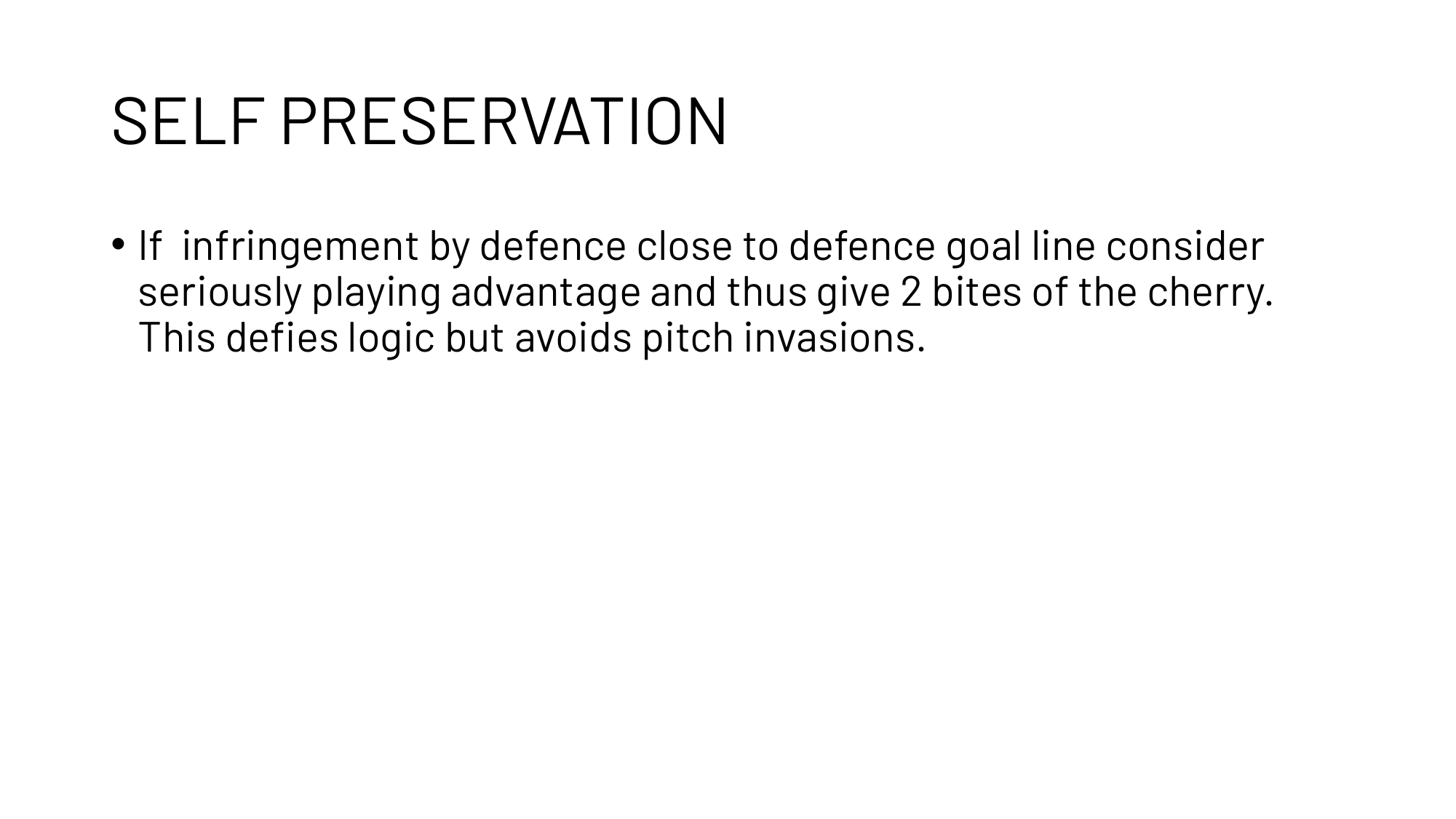

# SELF PRESERVATION
If  infringement by defence close to defence goal line consider seriously playing advantage and thus give 2 bites of the cherry. This defies logic but avoids pitch invasions.